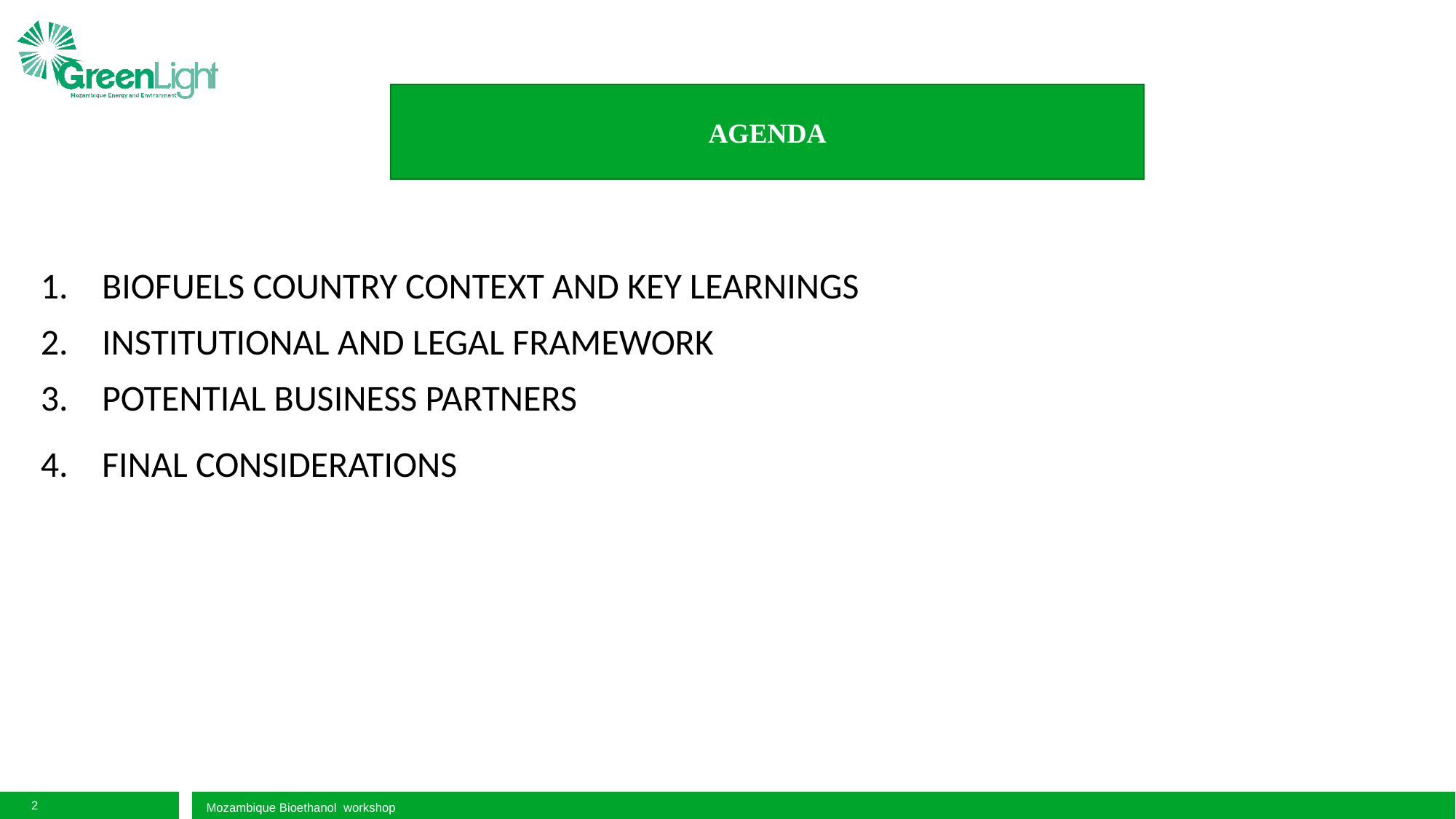

AGENDA
Biofuels country Context and Key Learnings
Institutional and Legal framework
Potential business partners
Final considerationsl – product & Market identification,
2
Mozambique Bioethanol  workshop